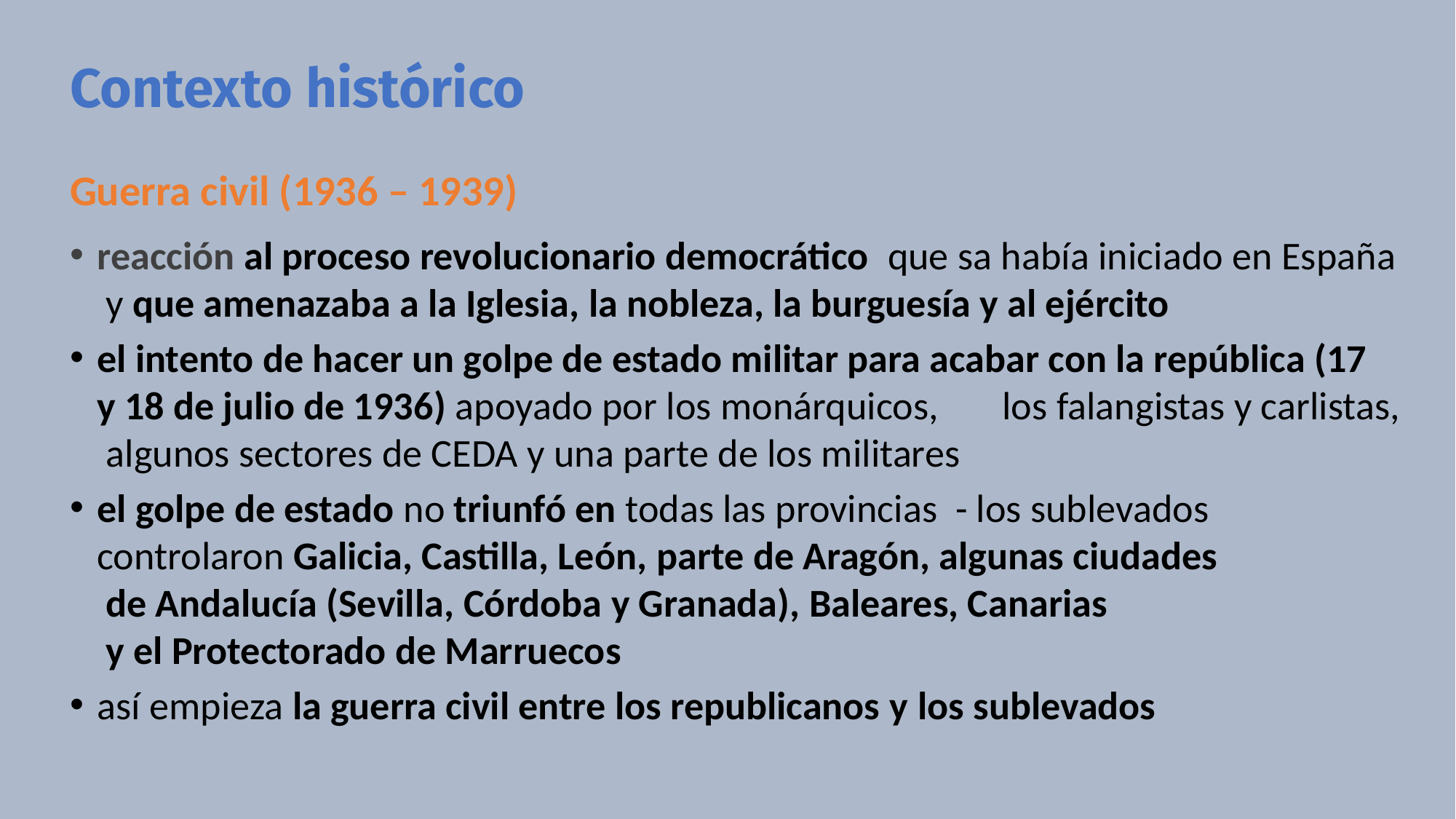

# Contexto histórico
Guerra civil (1936 – 1939)
reacción al proceso revolucionario democrático  que sa había iniciado en España y que amenazaba a la Iglesia, la nobleza, la burguesía y al ejército
el intento de hacer un golpe de estado militar para acabar con la república (17 y 18 de julio de 1936) apoyado por los monárquicos, los falangistas y carlistas,
 algunos sectores de CEDA y una parte de los militares
el golpe de estado no triunfó en todas las provincias  - los sublevados 
controlaron Galicia, Castilla, León, parte de Aragón, algunas ciudades
 de Andalucía (Sevilla, Córdoba y Granada), Baleares, Canarias
 y el Protectorado de Marruecos
así empieza la guerra civil entre los republicanos y los sublevados